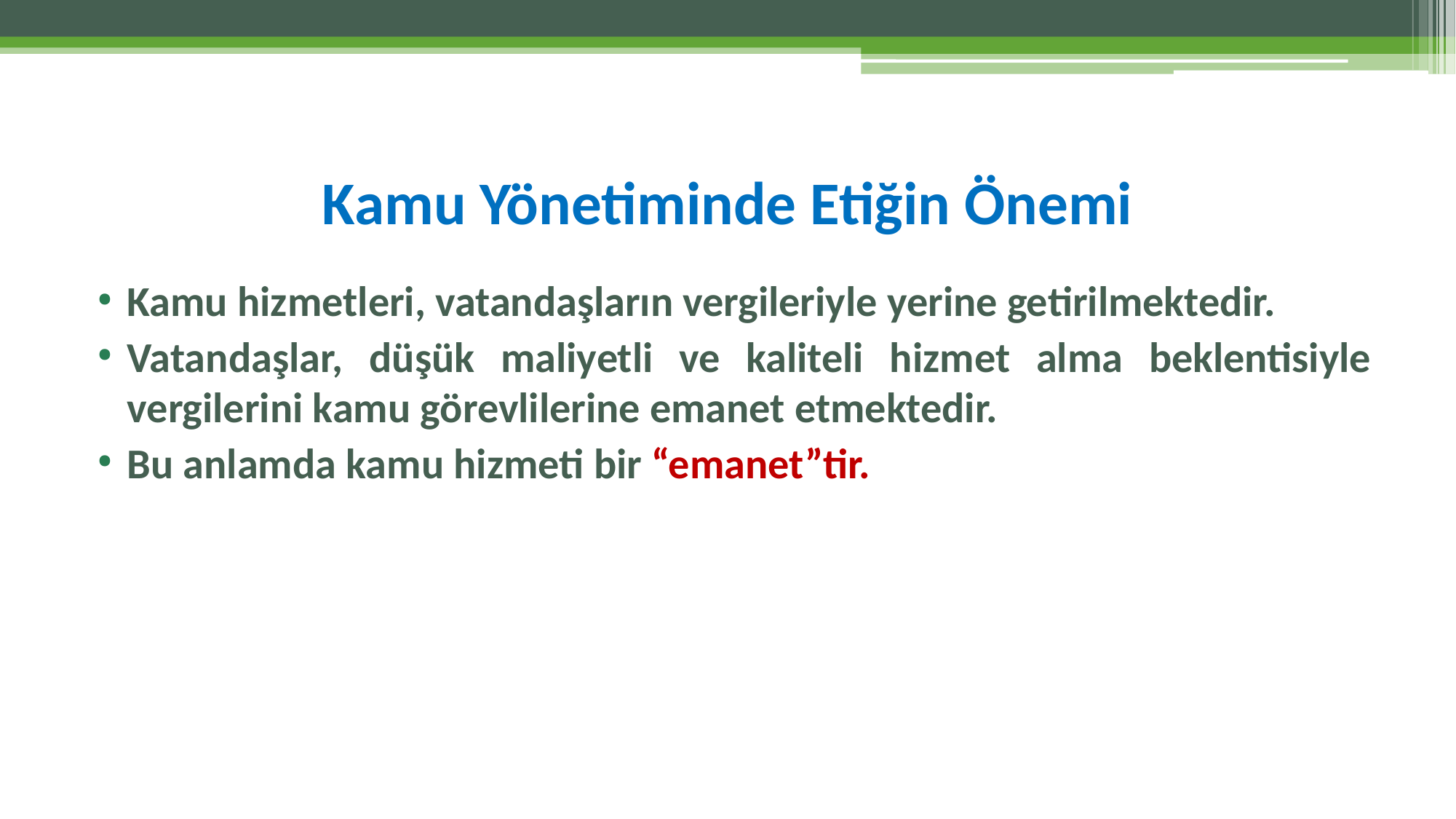

# Kamu Yönetiminde Etiğin Önemi
Kamu hizmetleri, vatandaşların vergileriyle yerine getirilmektedir.
Vatandaşlar, düşük maliyetli ve kaliteli hizmet alma beklentisiyle vergilerini kamu görevlilerine emanet etmektedir.
Bu anlamda kamu hizmeti bir “emanet”tir.